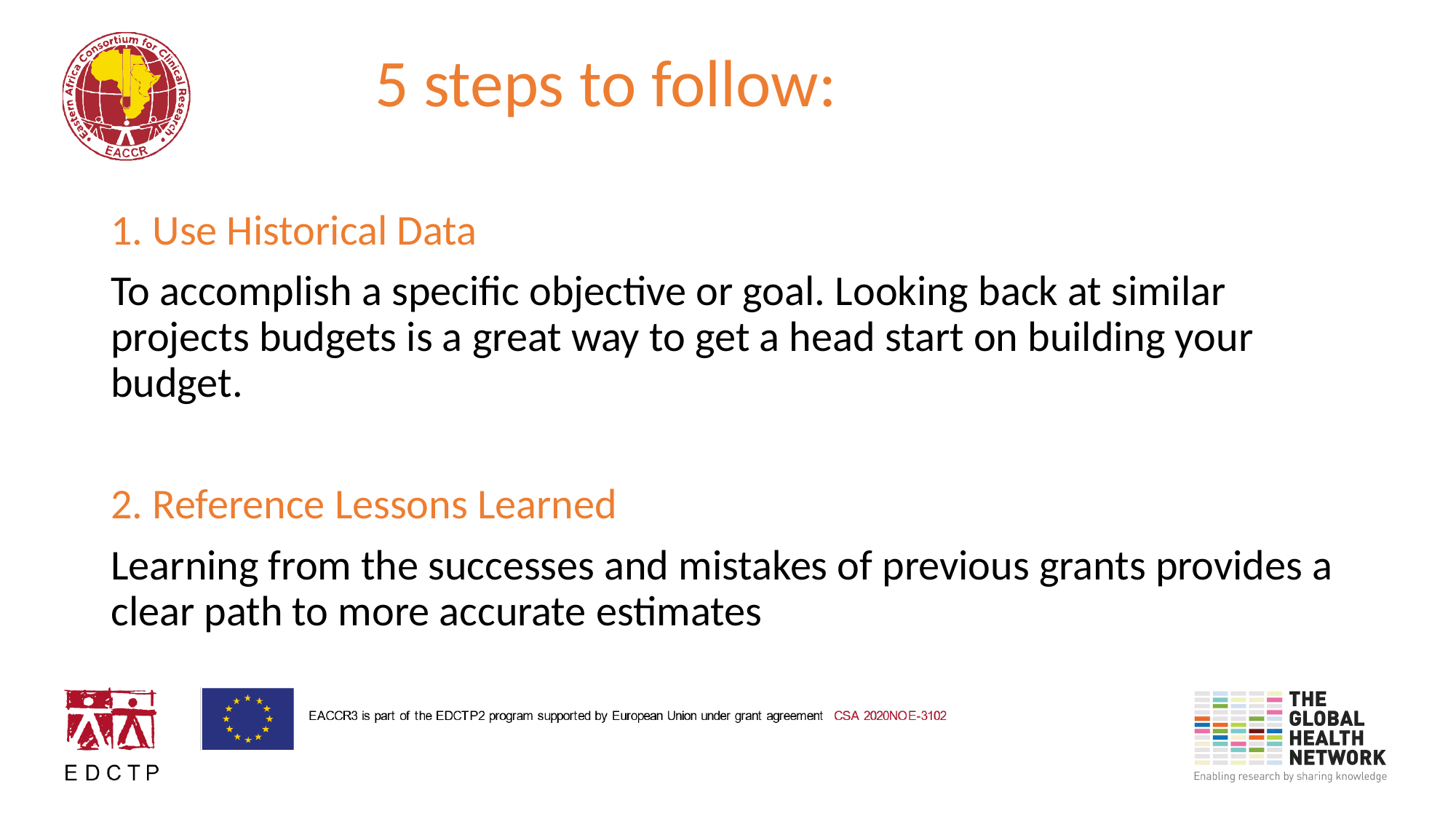

# 5 steps to follow:
1. Use Historical Data
To accomplish a specific objective or goal. Looking back at similar projects budgets is a great way to get a head start on building your budget.

2. Reference Lessons Learned
Learning from the successes and mistakes of previous grants provides a clear path to more accurate estimates